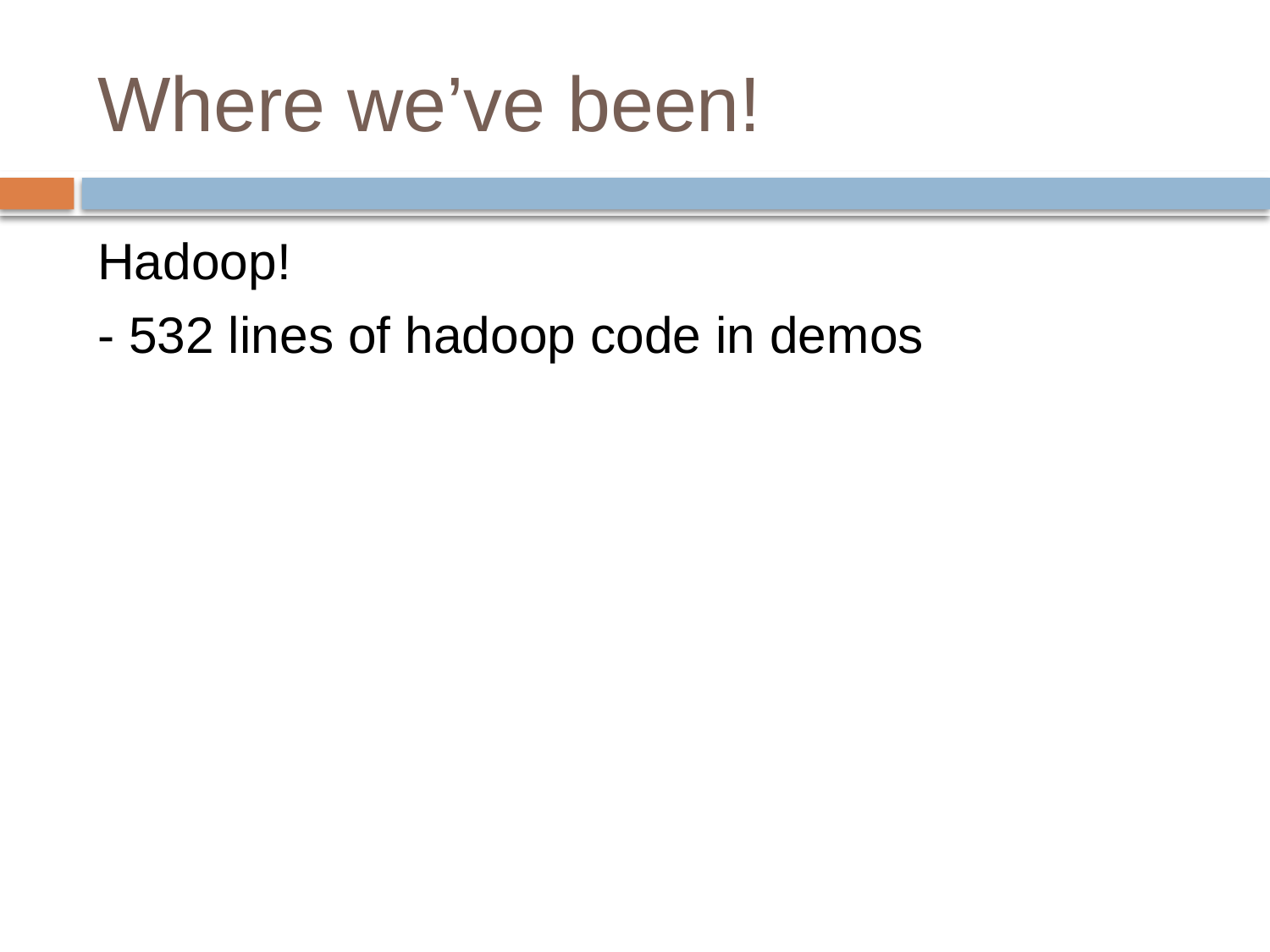

# Where we’ve been!
Hadoop!
- 532 lines of hadoop code in demos